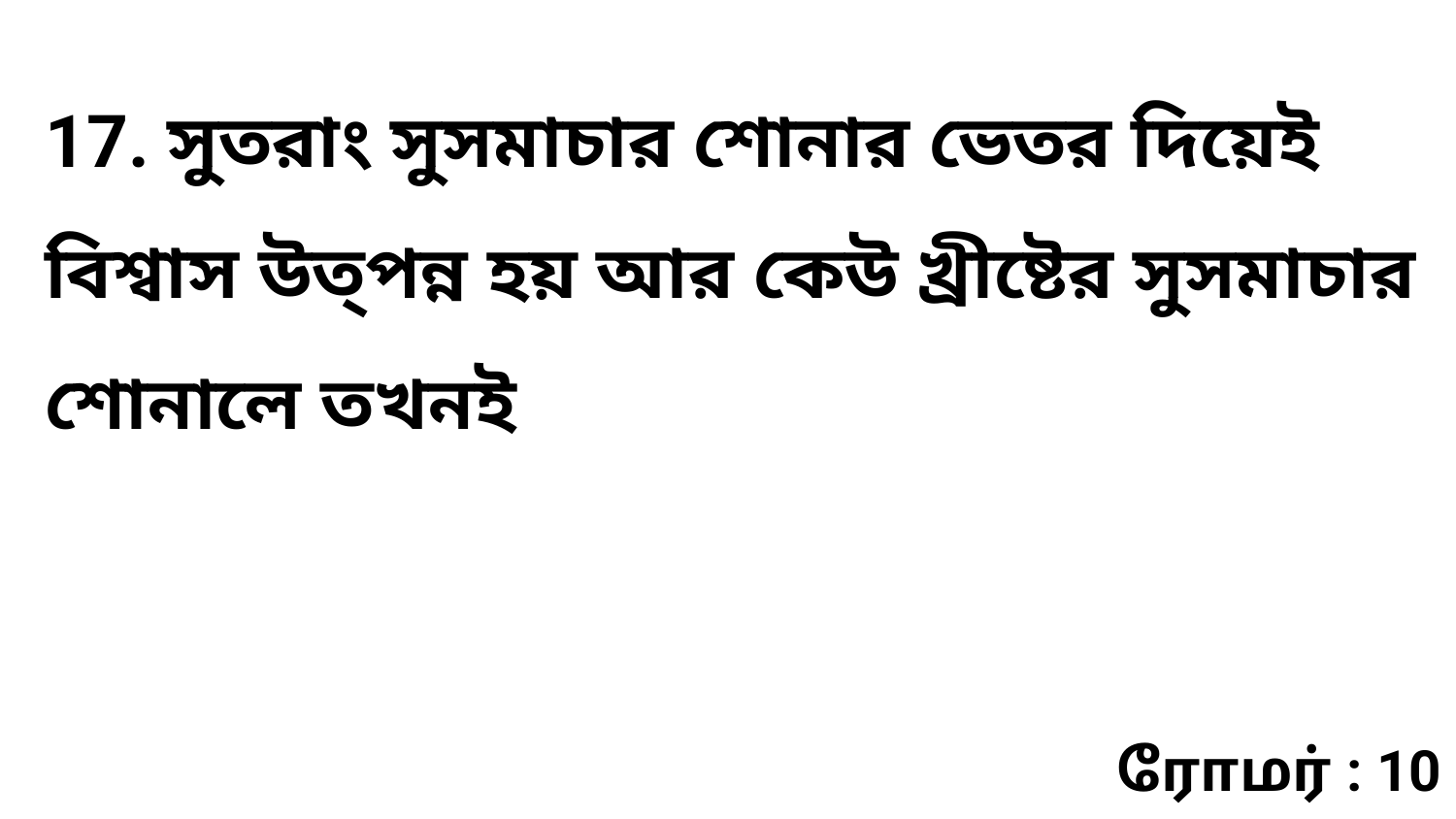

17. সুতরাং সুসমাচার শোনার ভেতর দিয়েই বিশ্বাস উত্‌পন্ন হয় আর কেউ খ্রীষ্টের সুসমাচার শোনালে তখনই
ரோமர் : 10